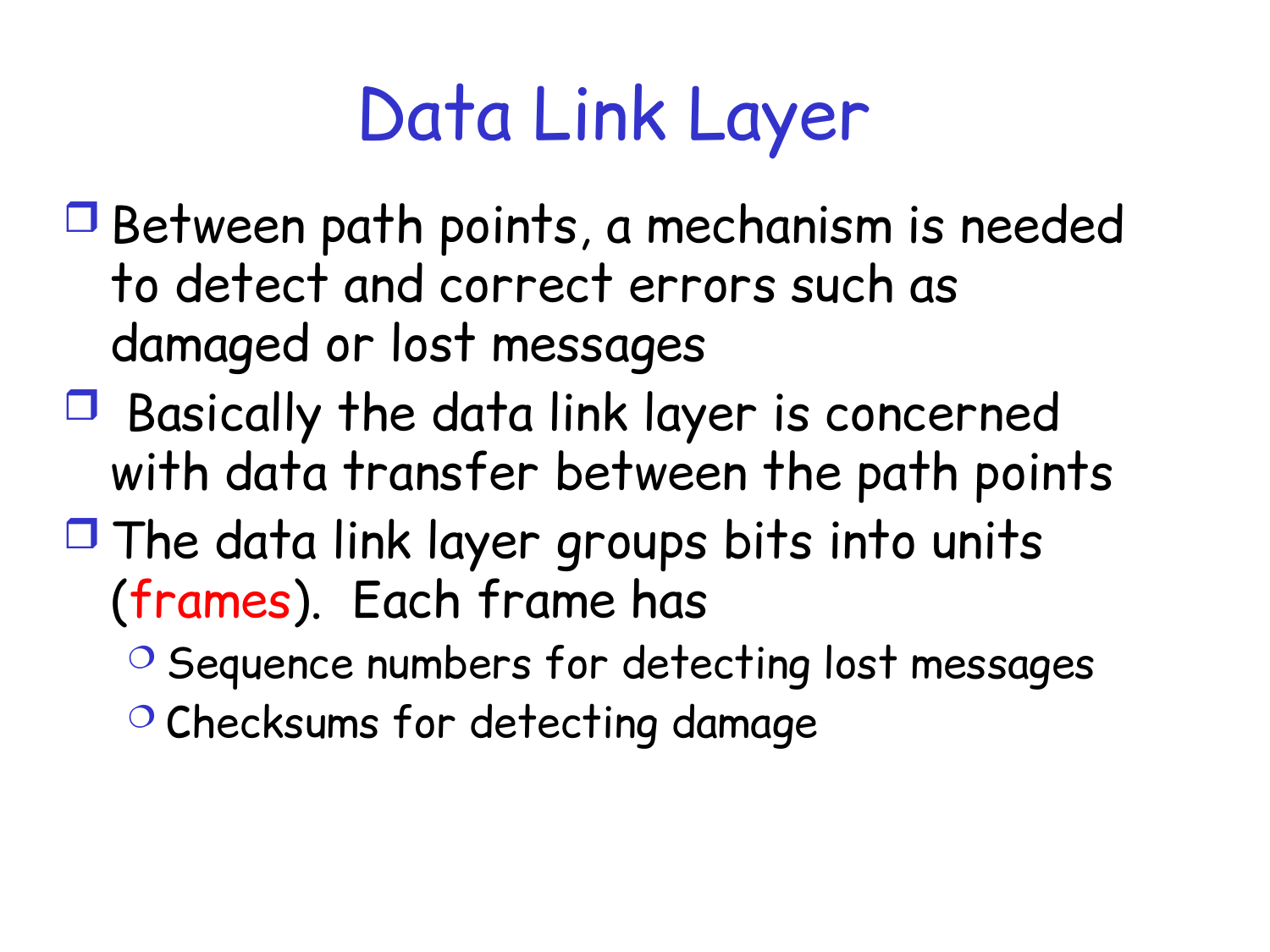

# Data Link Layer
Between path points, a mechanism is needed to detect and correct errors such as damaged or lost messages
 Basically the data link layer is concerned with data transfer between the path points
The data link layer groups bits into units (frames).  Each frame has
Sequence numbers for detecting lost messages
Checksums for detecting damage